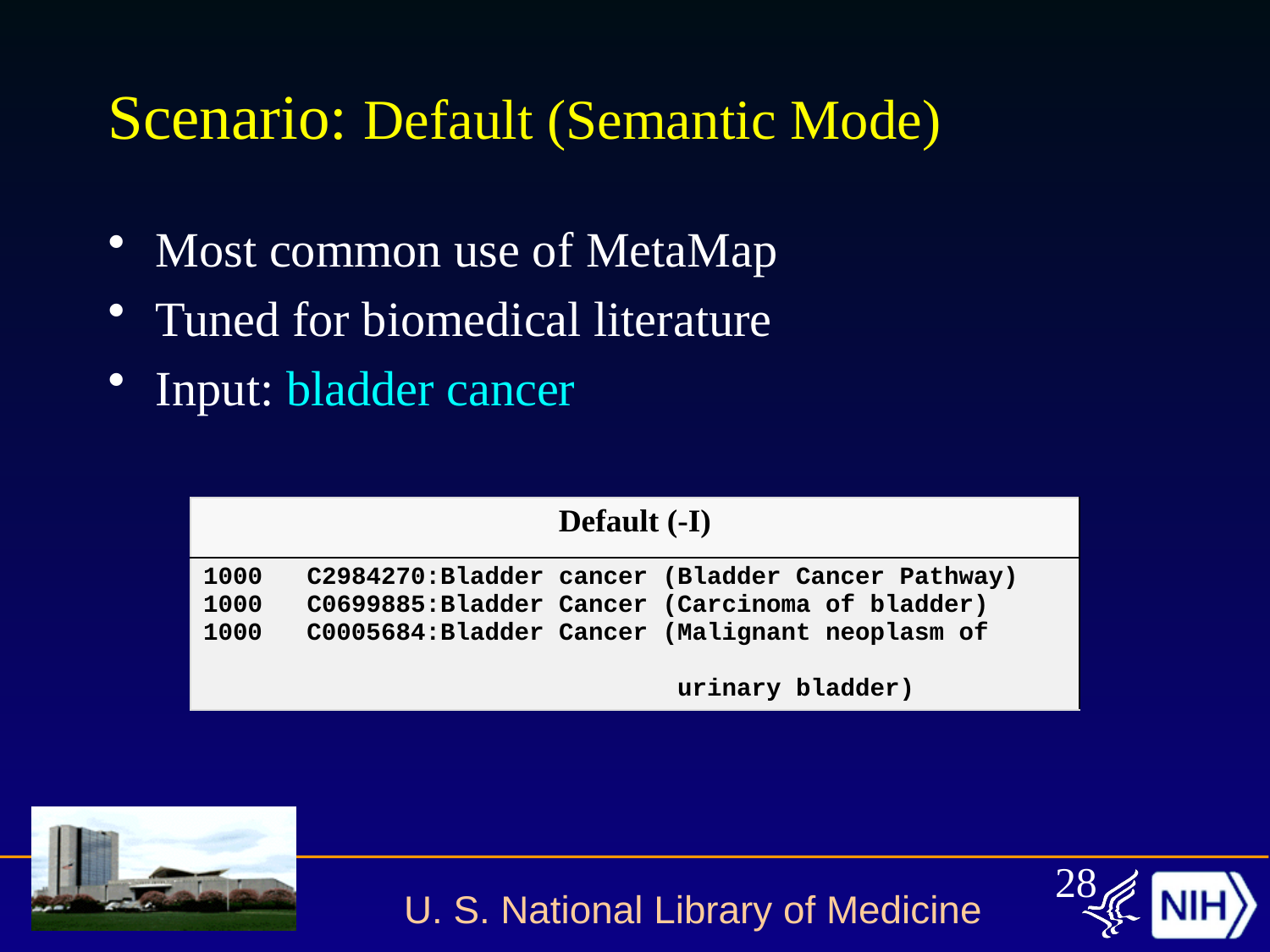

# Scenario: Default (Semantic Mode)
Most common use of MetaMap
Tuned for biomedical literature
Input: bladder cancer
| Default (-I) |
| --- |
| 1000 C2984270:Bladder cancer (Bladder Cancer Pathway) 1000 C0699885:Bladder Cancer (Carcinoma of bladder) C0005684:Bladder Cancer (Malignant neoplasm of urinary bladder) |
28